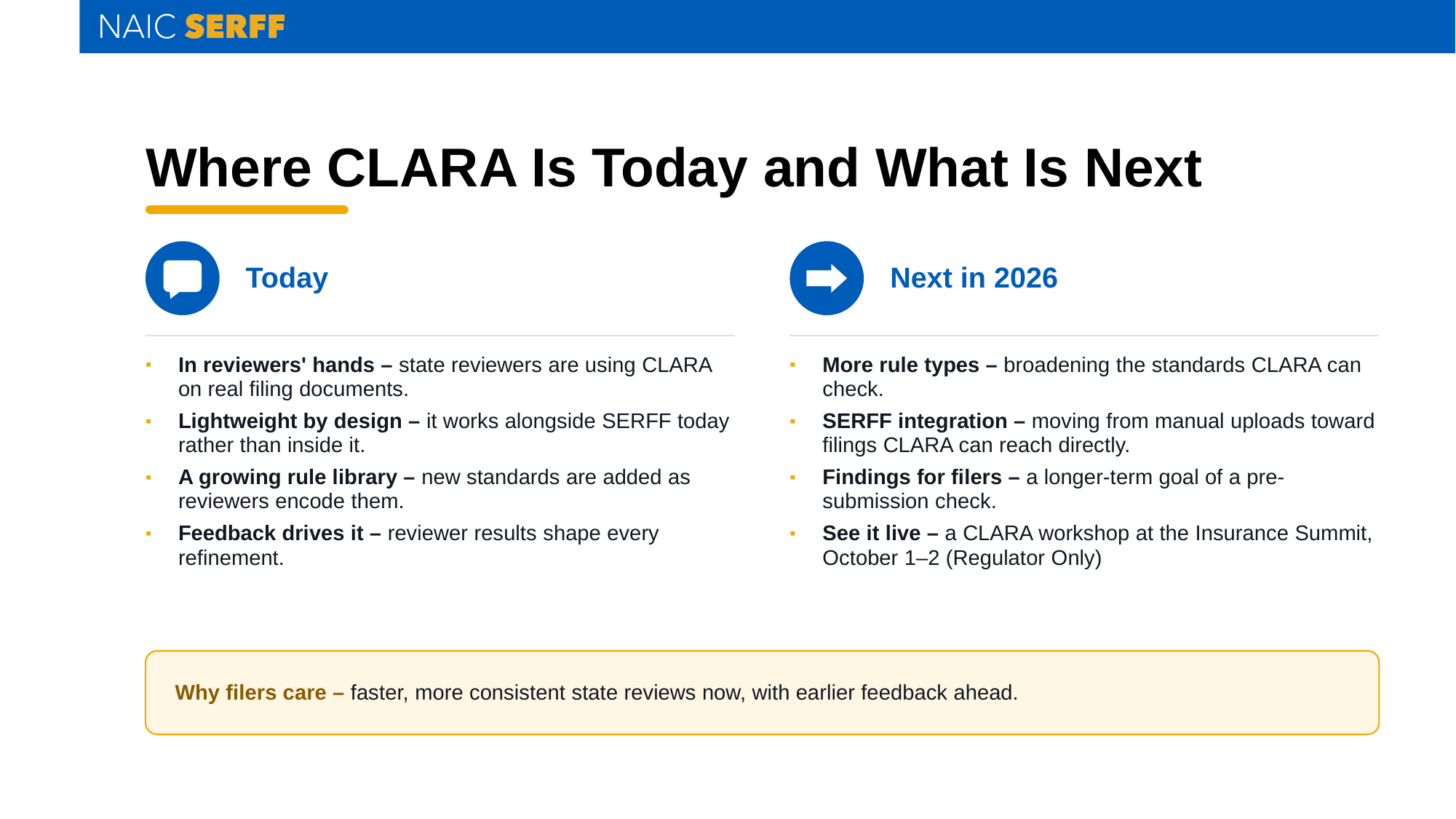

# Where CLARA Is Today and What Is Next

Today

Next in 2026

In reviewers' hands – state reviewers are using CLARA on real filing documents.
Lightweight by design – it works alongside SERFF today rather than inside it.
A growing rule library – new standards are added as reviewers encode them.
Feedback drives it – reviewer results shape every refinement.
More rule types – broadening the standards CLARA can check.
SERFF integration – moving from manual uploads toward filings CLARA can reach directly.
Findings for filers – a longer-term goal of a pre-submission check.
See it live – a CLARA workshop at the Insurance Summit, October 1–2 (Regulator Only)
Why filers care – faster, more consistent state reviews now, with earlier feedback ahead.